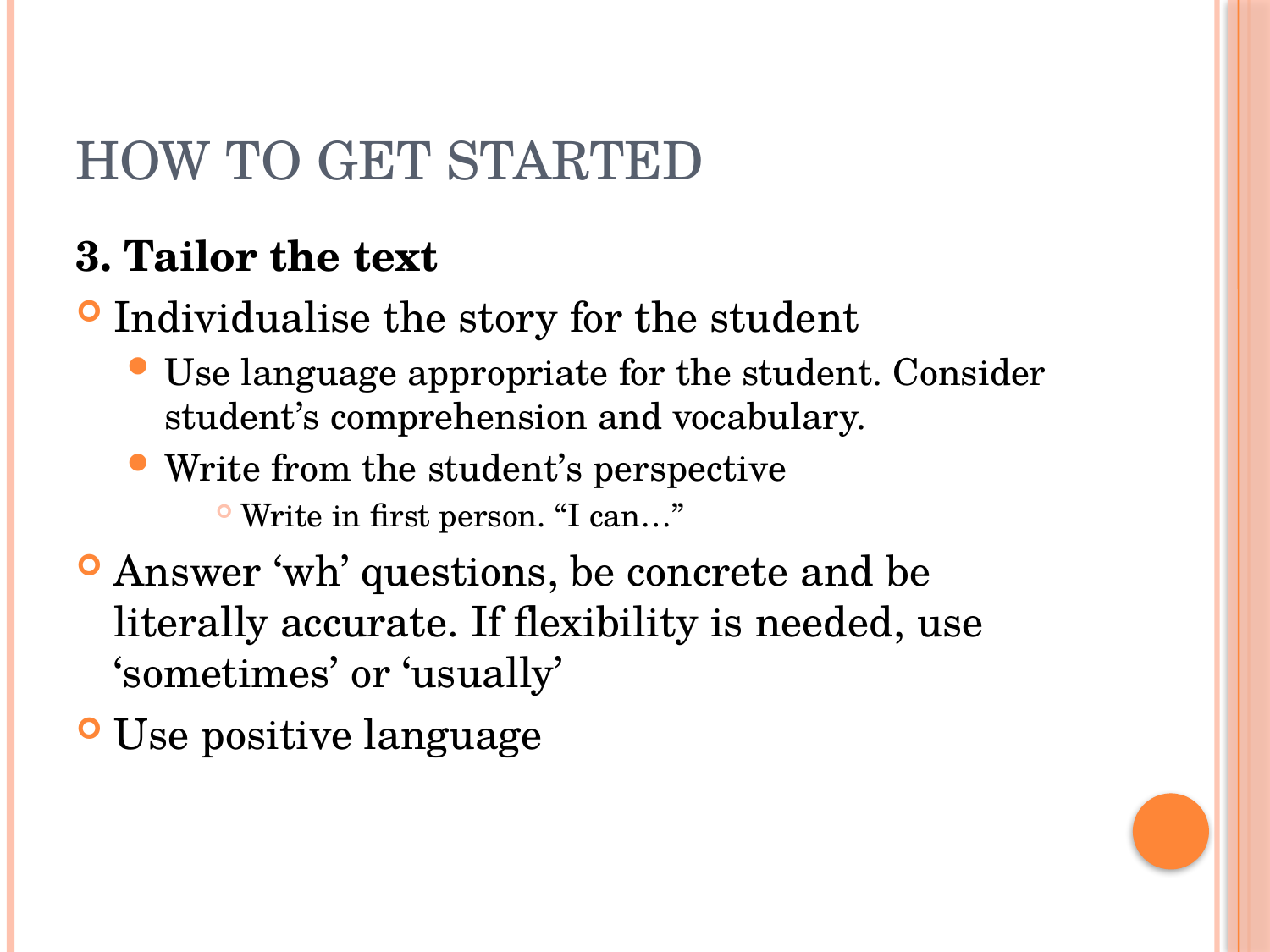

# How to Get Started
3. Tailor the text
Individualise the story for the student
Use language appropriate for the student. Consider student’s comprehension and vocabulary.
Write from the student’s perspective
Write in first person. “I can…”
Answer ‘wh’ questions, be concrete and be literally accurate. If flexibility is needed, use ‘sometimes’ or ‘usually’
Use positive language